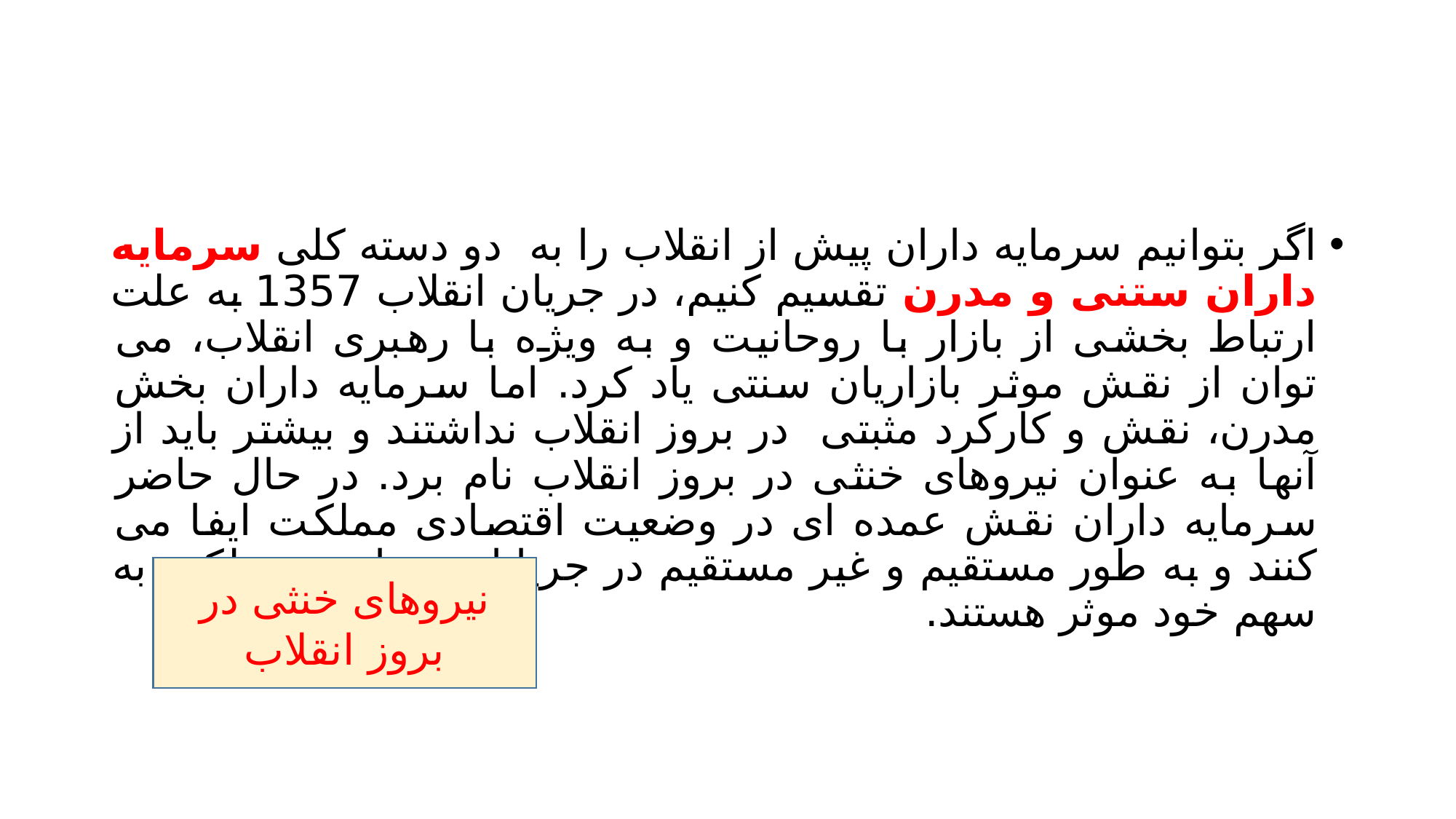

#
اگر بتوانیم سرمایه داران پیش از انقلاب را به  دو دسته کلی سرمایه داران ستنی و مدرن تقسیم کنیم، در جریان انقلاب 1357 به علت ارتباط بخشی از بازار با روحانیت و به ویژه با رهبری انقلاب، می توان از نقش موثر بازاریان سنتی یاد کرد. اما سرمایه داران بخش مدرن، نقش و کارکرد مثبتی  در بروز انقلاب نداشتند و بیشتر باید از آنها به عنوان نیروهای خنثی در بروز انقلاب نام برد. در حال حاضر سرمایه داران نقش عمده ای در وضعیت اقتصادی مملکت ایفا می کنند و به طور مستقیم و غیر مستقیم در جریانات سیاسی مملکت به سهم خود موثر هستند.

نیروهای خنثی در بروز انقلاب